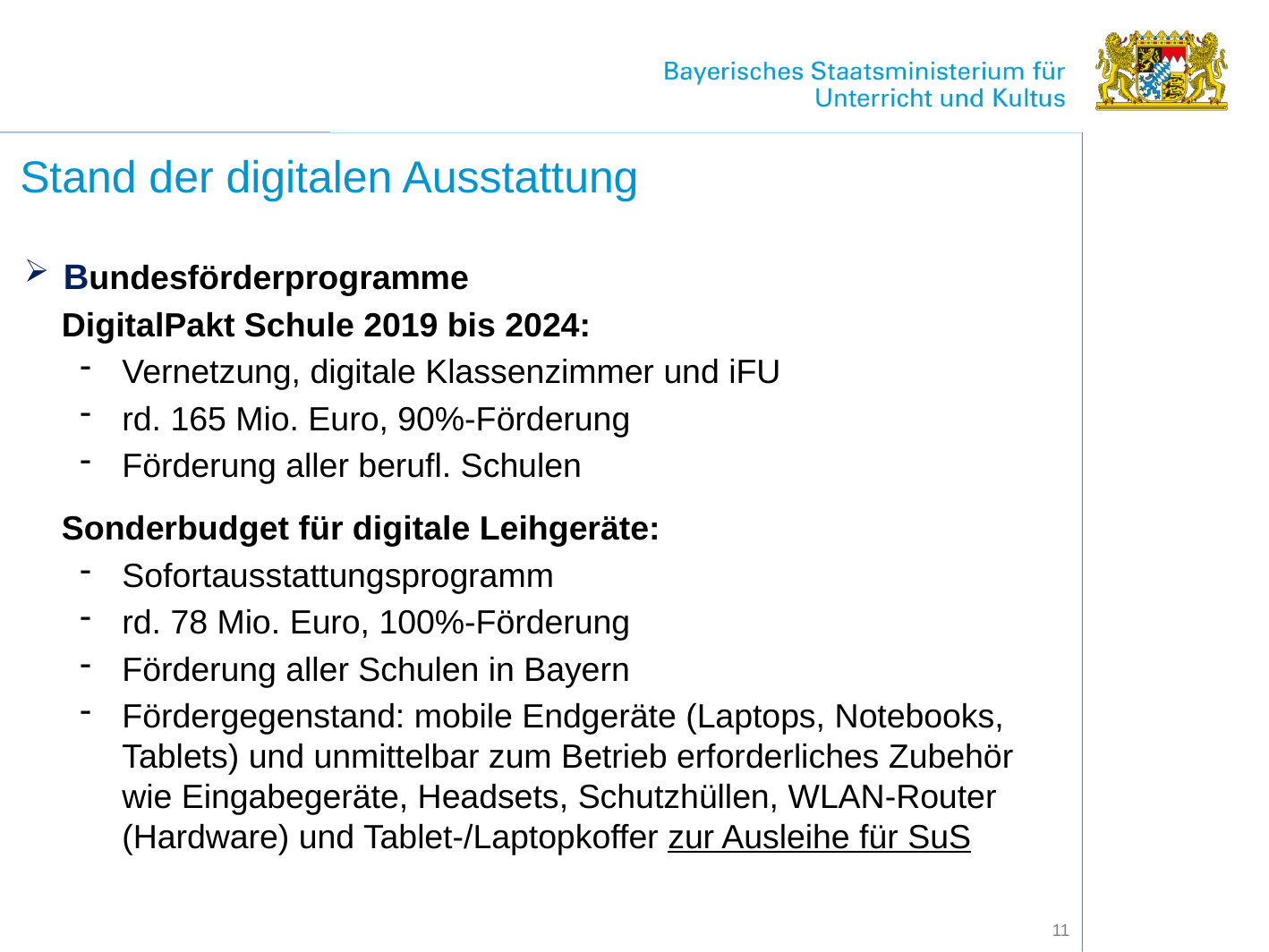

# Stand der digitalen Ausstattung
Bundesförderprogramme
    DigitalPakt Schule 2019 bis 2024:
Vernetzung, digitale Klassenzimmer und iFU
rd. 165 Mio. Euro, 90%-Förderung
Förderung aller berufl. Schulen
    Sonderbudget für digitale Leihgeräte:
Sofortausstattungsprogramm
rd. 78 Mio. Euro, 100%-Förderung
Förderung aller Schulen in Bayern
Fördergegenstand: mobile Endgeräte (Laptops, Notebooks, Tablets) und unmittelbar zum Betrieb erforderliches Zubehör wie Eingabegeräte, Headsets, Schutzhüllen, WLAN-Router (Hardware) und Tablet-/Laptopkoffer zur Ausleihe für SuS

11